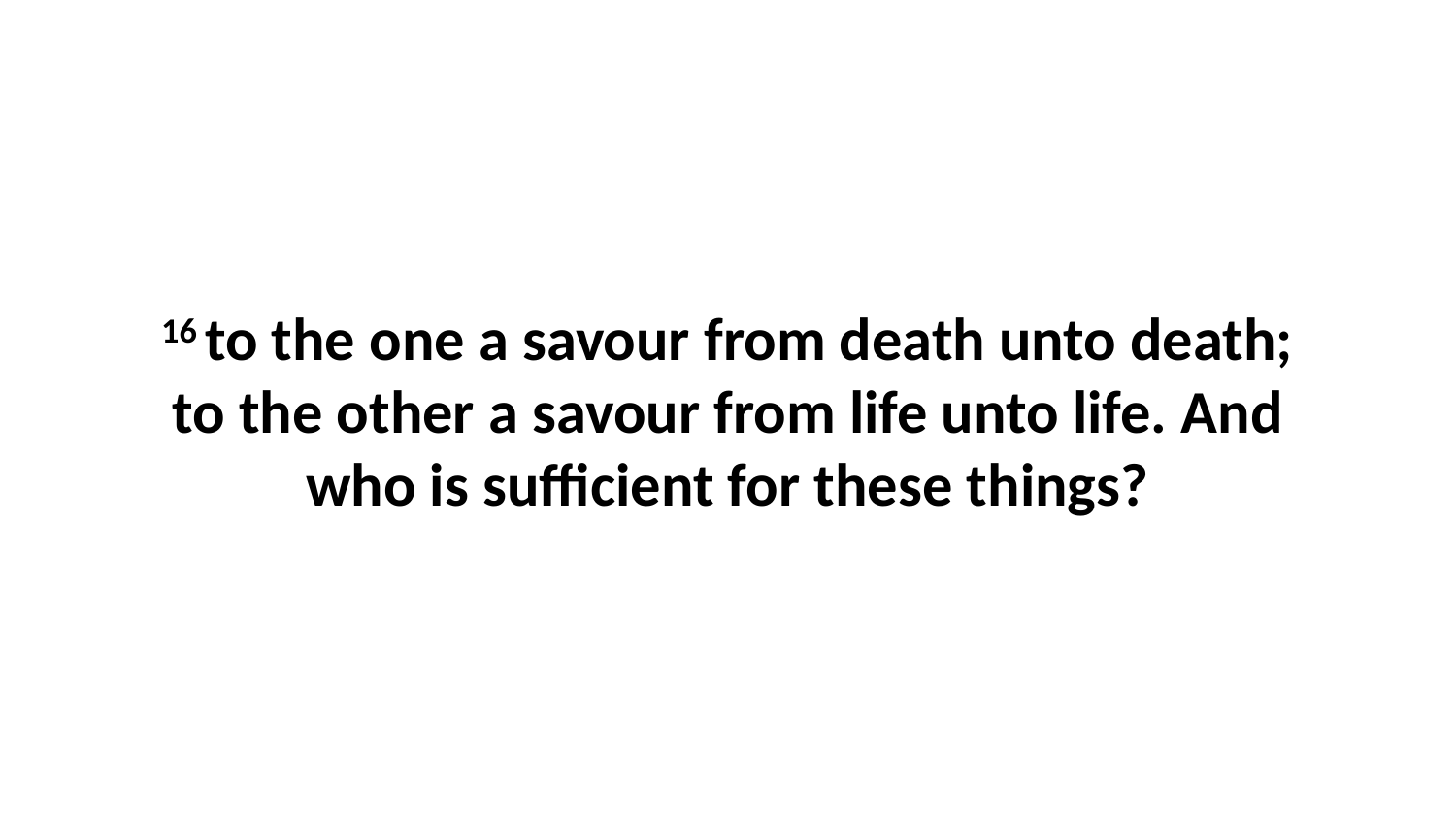

16 to the one a savour from death unto death; to the other a savour from life unto life. And who is sufficient for these things?